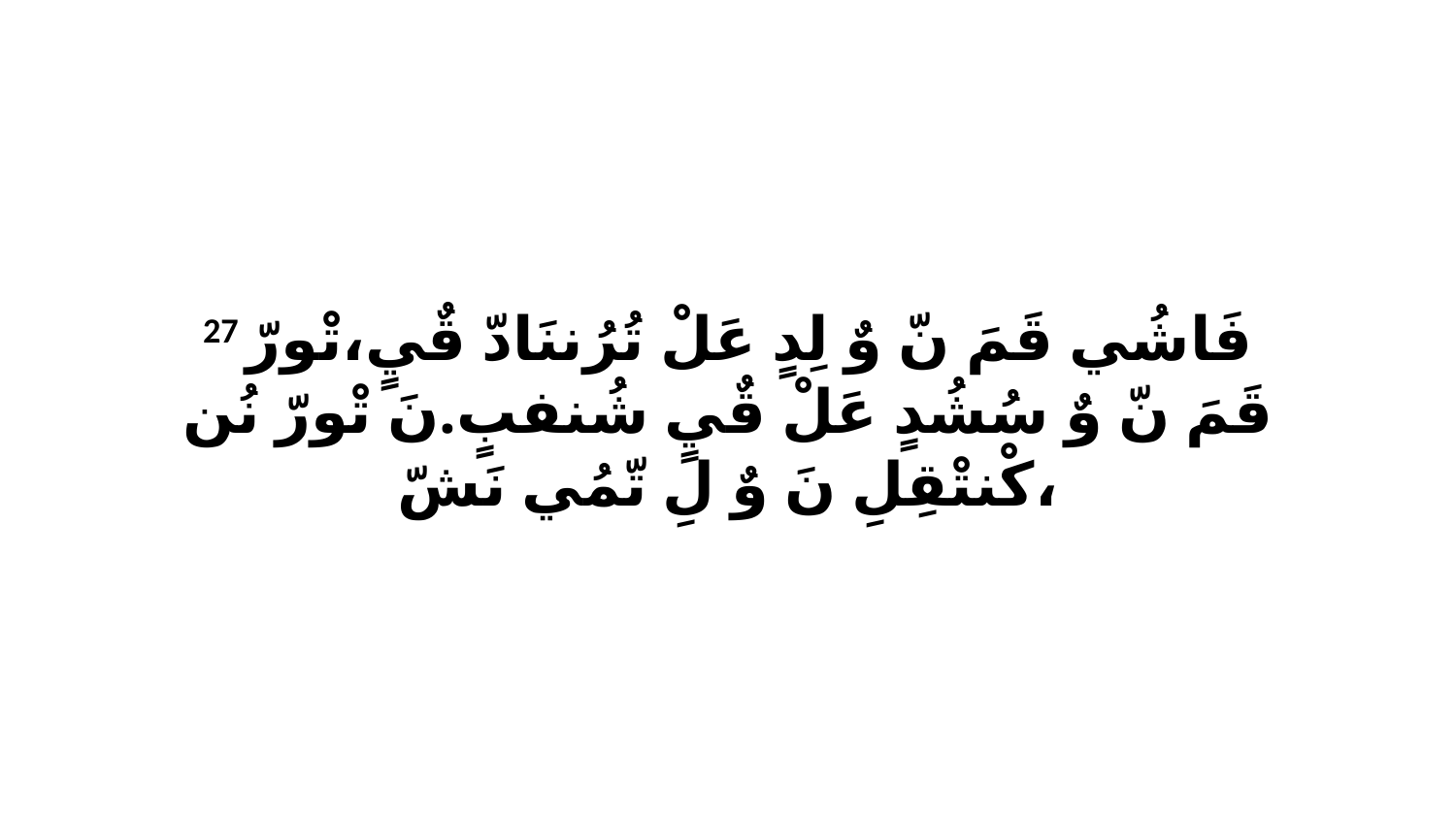

27 فَاشُي قَمَ نّ وٌ لِدٍ عَلْ تُرُننَادّ قٌيٍ،تْورّ قَمَ نّ وٌ سُشُدٍ عَلْ قٌيٍ شُنفبٍ.نَ تْورّ نُن كْنتْقِلِ نَ وٌ لِ تّمُي نَشّ،